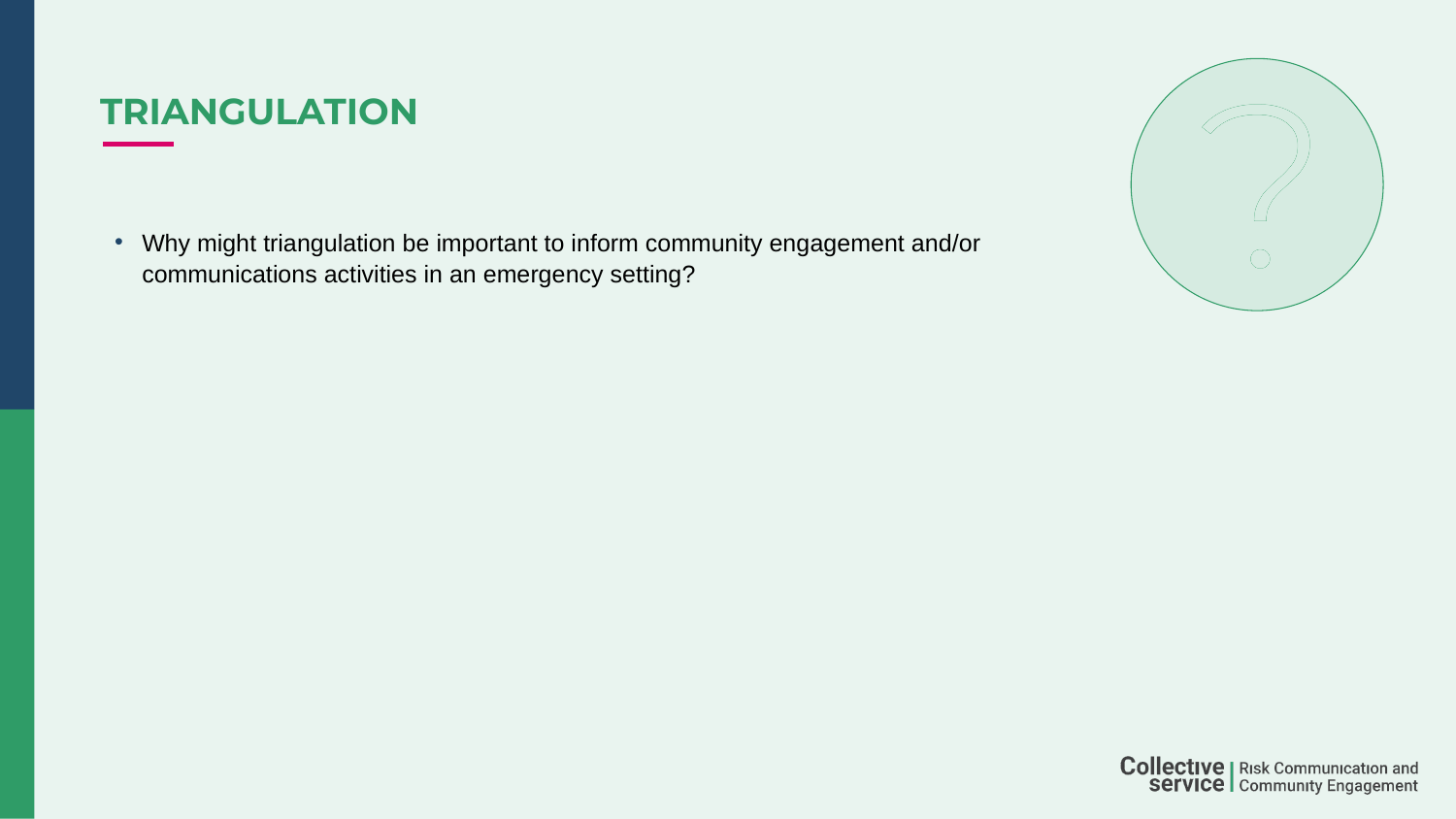

# Triangulation
Why might triangulation be important to inform community engagement and/or communications activities in an emergency setting?